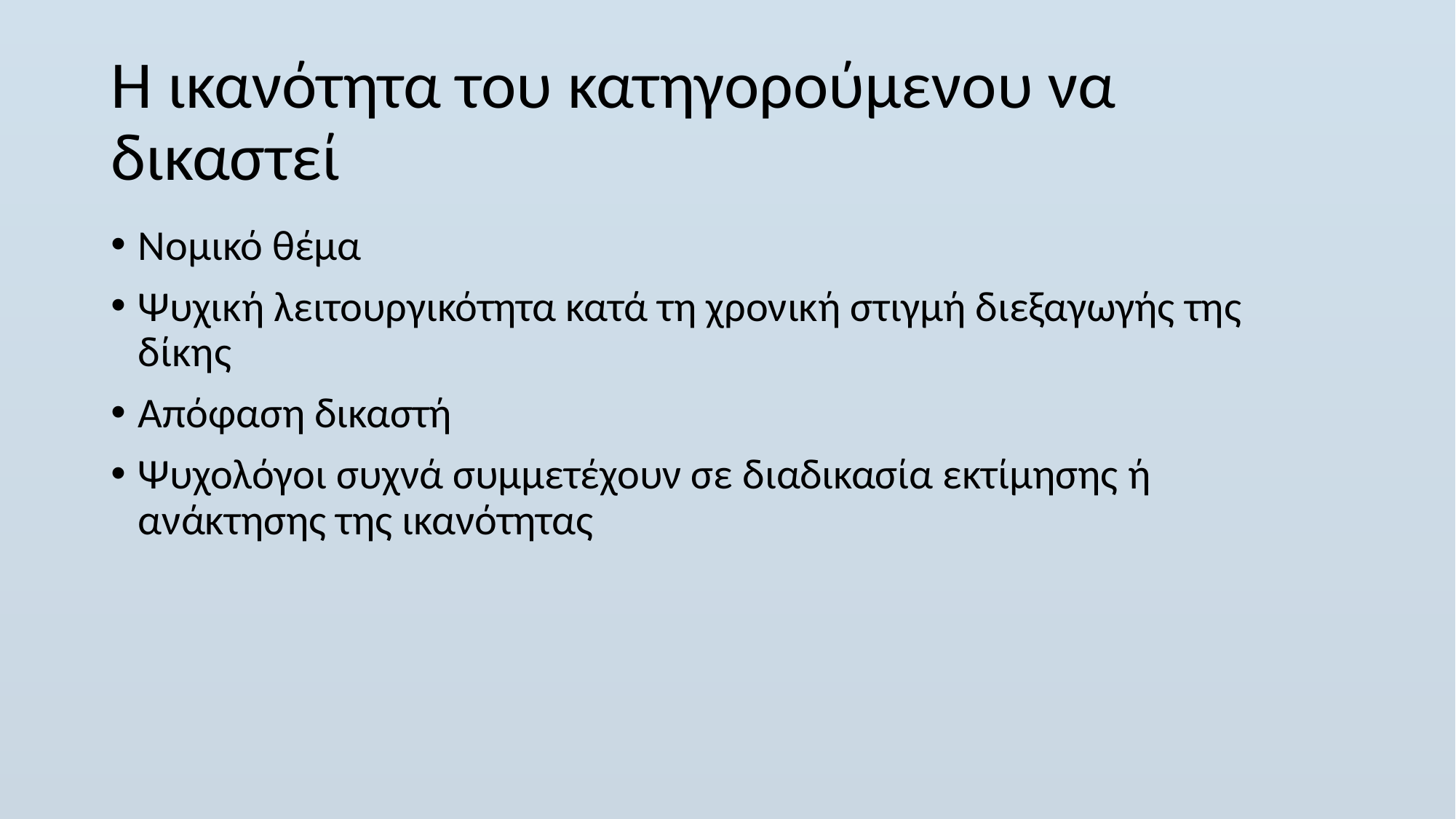

# Η ικανότητα του κατηγορούμενου να δικαστεί
Νομικό θέμα
Ψυχική λειτουργικότητα κατά τη χρονική στιγμή διεξαγωγής της δίκης
Απόφαση δικαστή
Ψυχολόγοι συχνά συμμετέχουν σε διαδικασία εκτίμησης ή ανάκτησης της ικανότητας